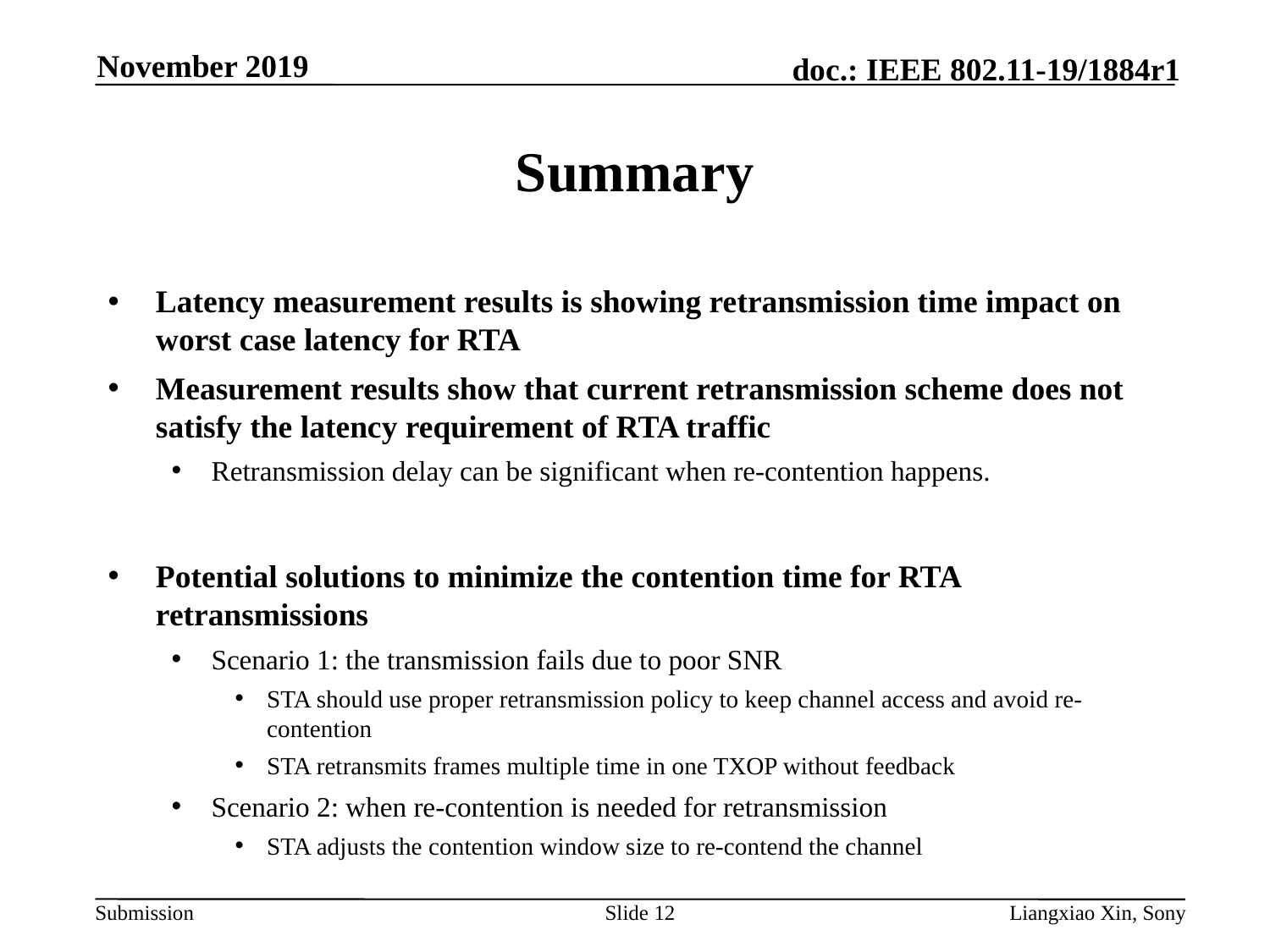

November 2019
# Summary
Latency measurement results is showing retransmission time impact on worst case latency for RTA
Measurement results show that current retransmission scheme does not satisfy the latency requirement of RTA traffic
Retransmission delay can be significant when re-contention happens.

Potential solutions to minimize the contention time for RTA retransmissions
Scenario 1: the transmission fails due to poor SNR
STA should use proper retransmission policy to keep channel access and avoid re-contention
STA retransmits frames multiple time in one TXOP without feedback
Scenario 2: when re-contention is needed for retransmission
STA adjusts the contention window size to re-contend the channel

Slide 12
Liangxiao Xin, Sony